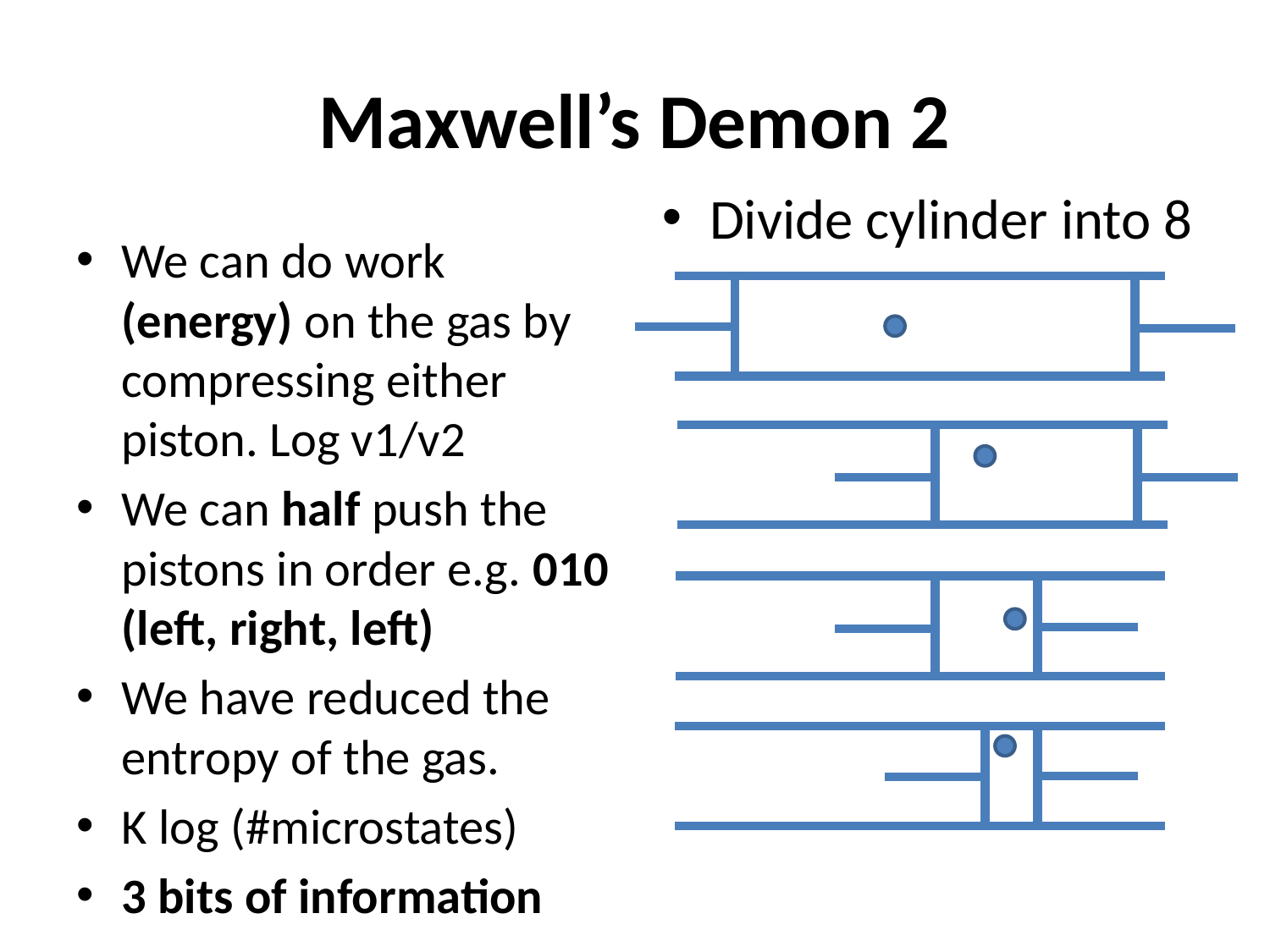

# Maxwell’s Demon 2
Divide cylinder into 8
We can do work (energy) on the gas by compressing either piston. Log v1/v2
We can half push the pistons in order e.g. 010 (left, right, left)
We have reduced the entropy of the gas.
K log (#microstates)
3 bits of information